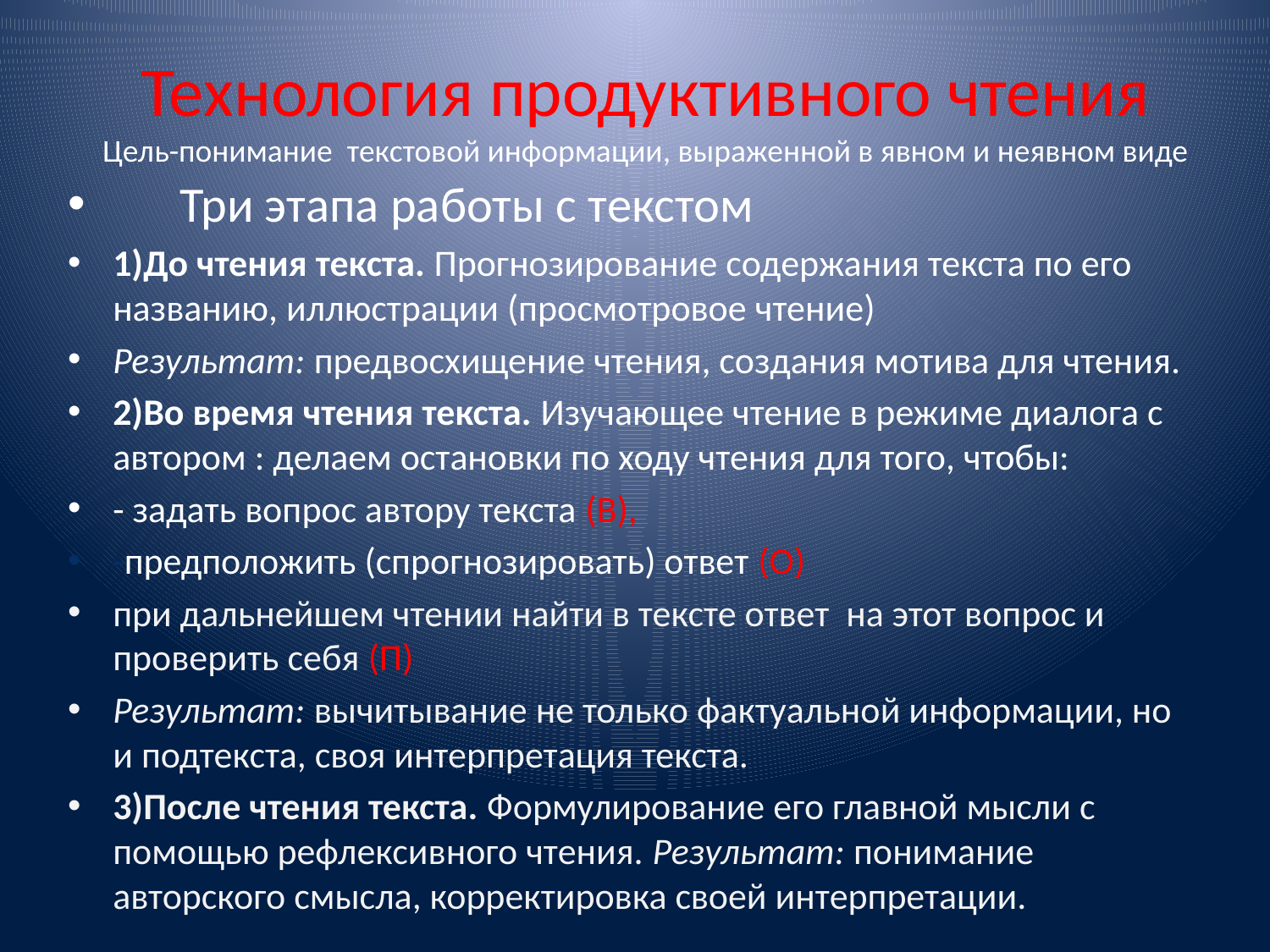

# Технология продуктивного чтения Цель-понимание  текстовой информации, выраженной в явном и неявном виде
      Три этапа работы с текстом
1)До чтения текста. Прогнозирование содержания текста по его названию, иллюстрации (просмотровое чтение)
Результат: предвосхищение чтения, создания мотива для чтения.
2)Во время чтения текста. Изучающее чтение в режиме диалога с   автором : делаем остановки по ходу чтения для того, чтобы:
- задать вопрос автору текста (В),
-предположить (спрогнозировать) ответ (О)
при дальнейшем чтении найти в тексте ответ  на этот вопрос и проверить себя (П)
Результат: вычитывание не только фактуальной информации, но и подтекста, своя интерпретация текста.
3)После чтения текста. Формулирование его главной мысли с помощью рефлексивного чтения. Результат: понимание авторского смысла, корректировка своей интерпретации.